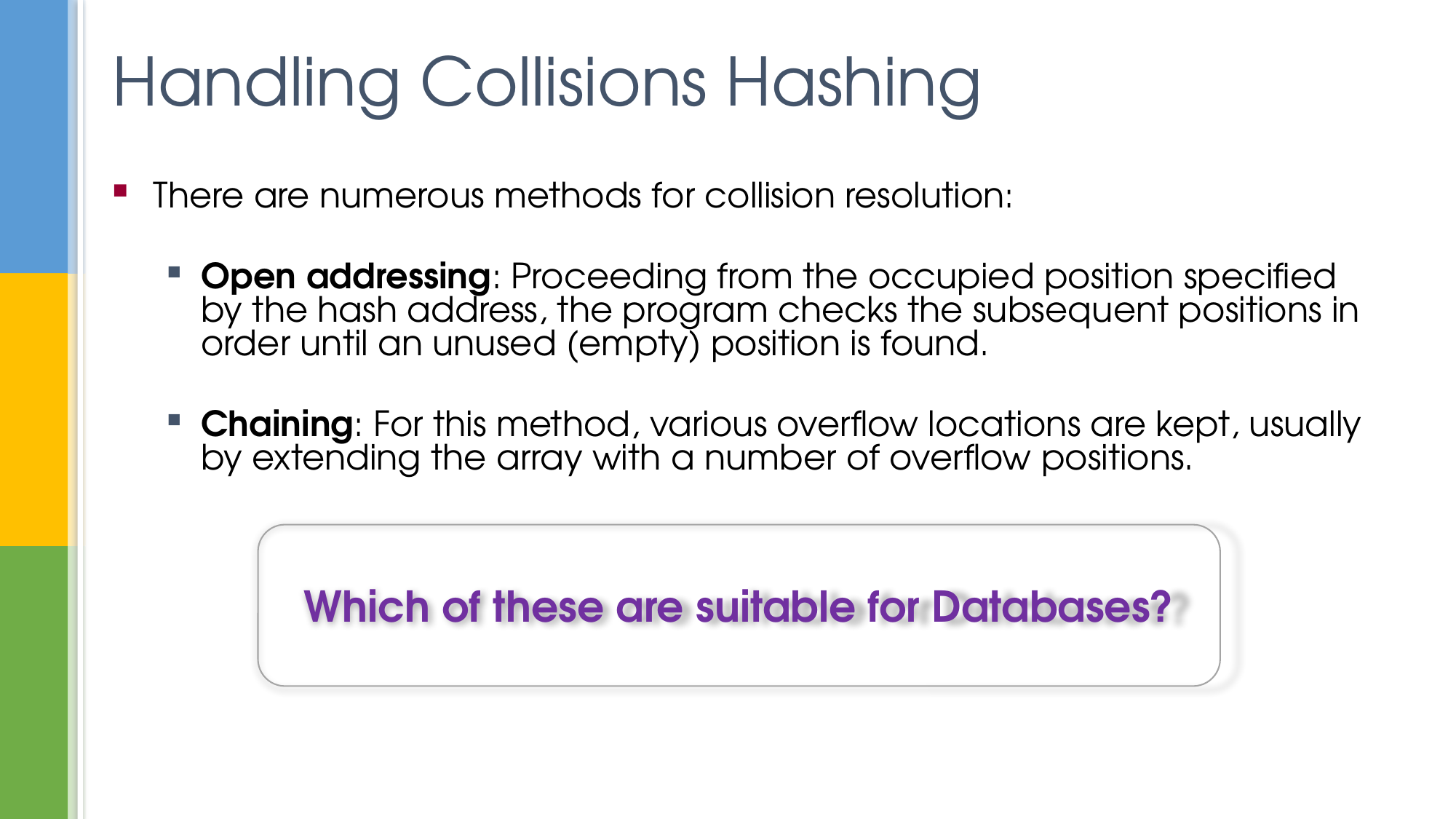

# Handling Collisions Hashing
There are numerous methods for collision resolution:

Open addressing: Proceeding from the occupied position specified by the hash address, the program checks the subsequent positions in order until an unused (empty) position is found.

Chaining: For this method, various overflow locations are kept, usually by extending the array with a number of overflow positions.
Which of these are suitable for Databases?